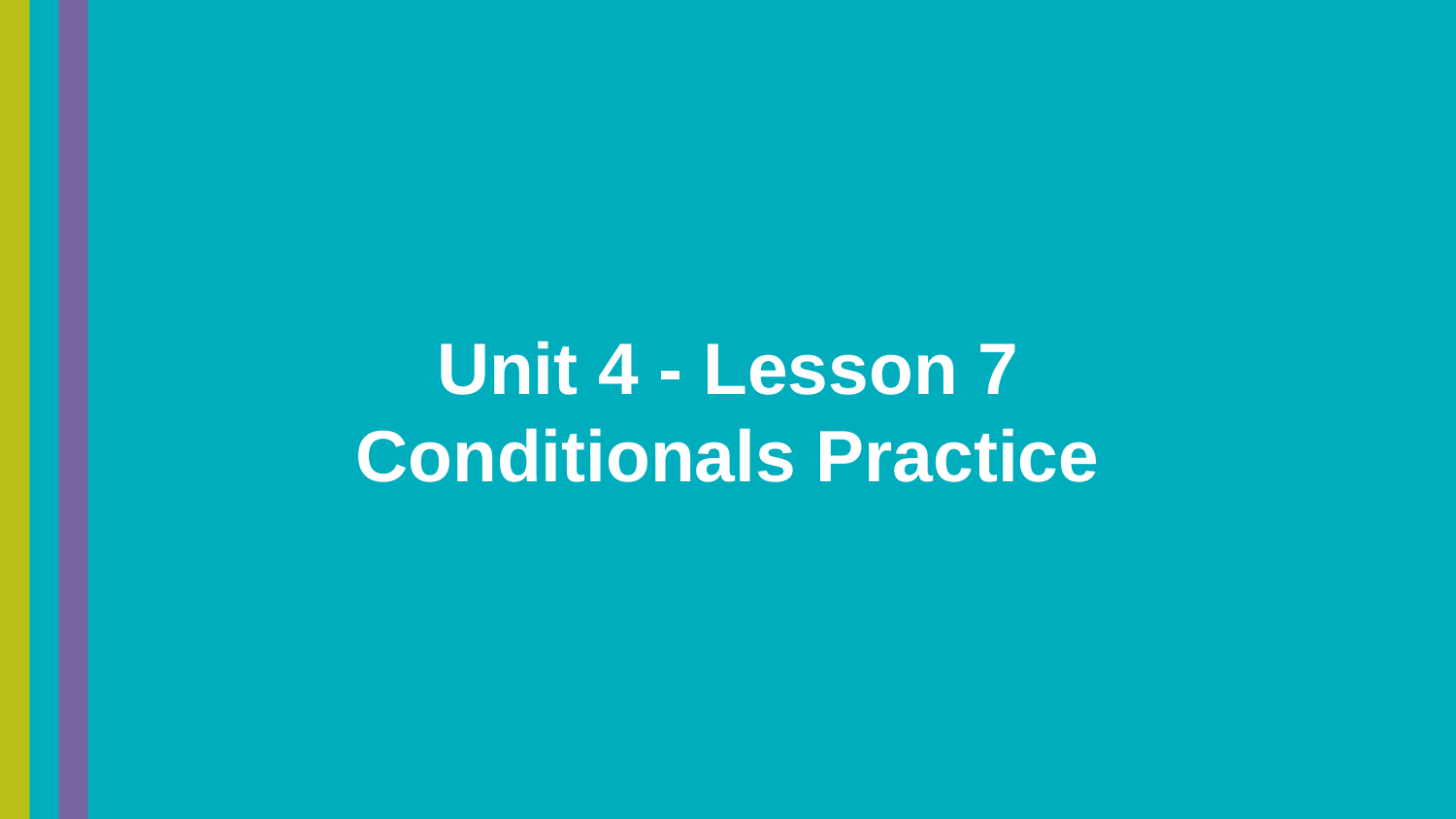

Unit 4 - Lesson 7
Conditionals Practice